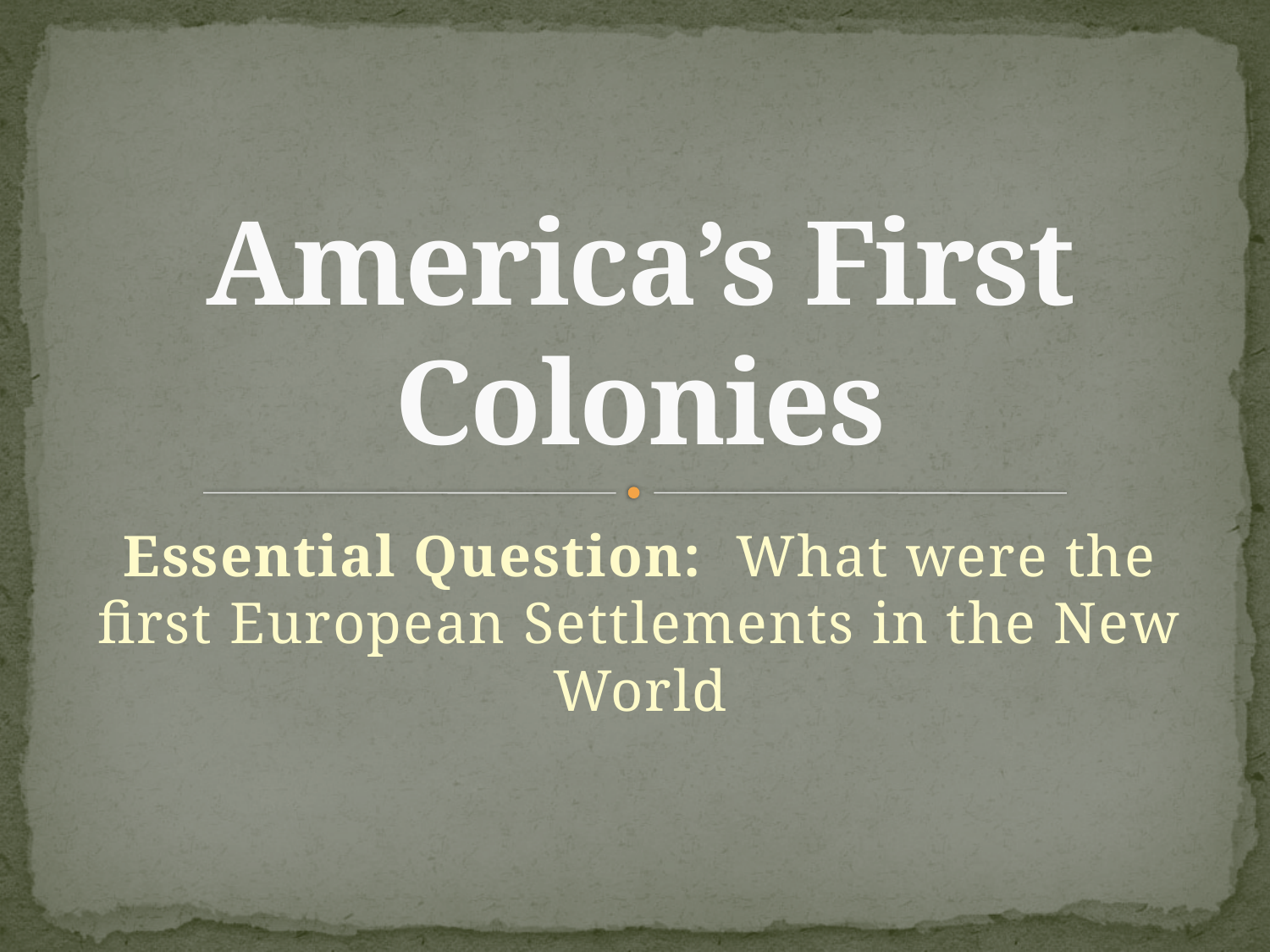

# America’s First Colonies
Essential Question:  What were the first European Settlements in the New World